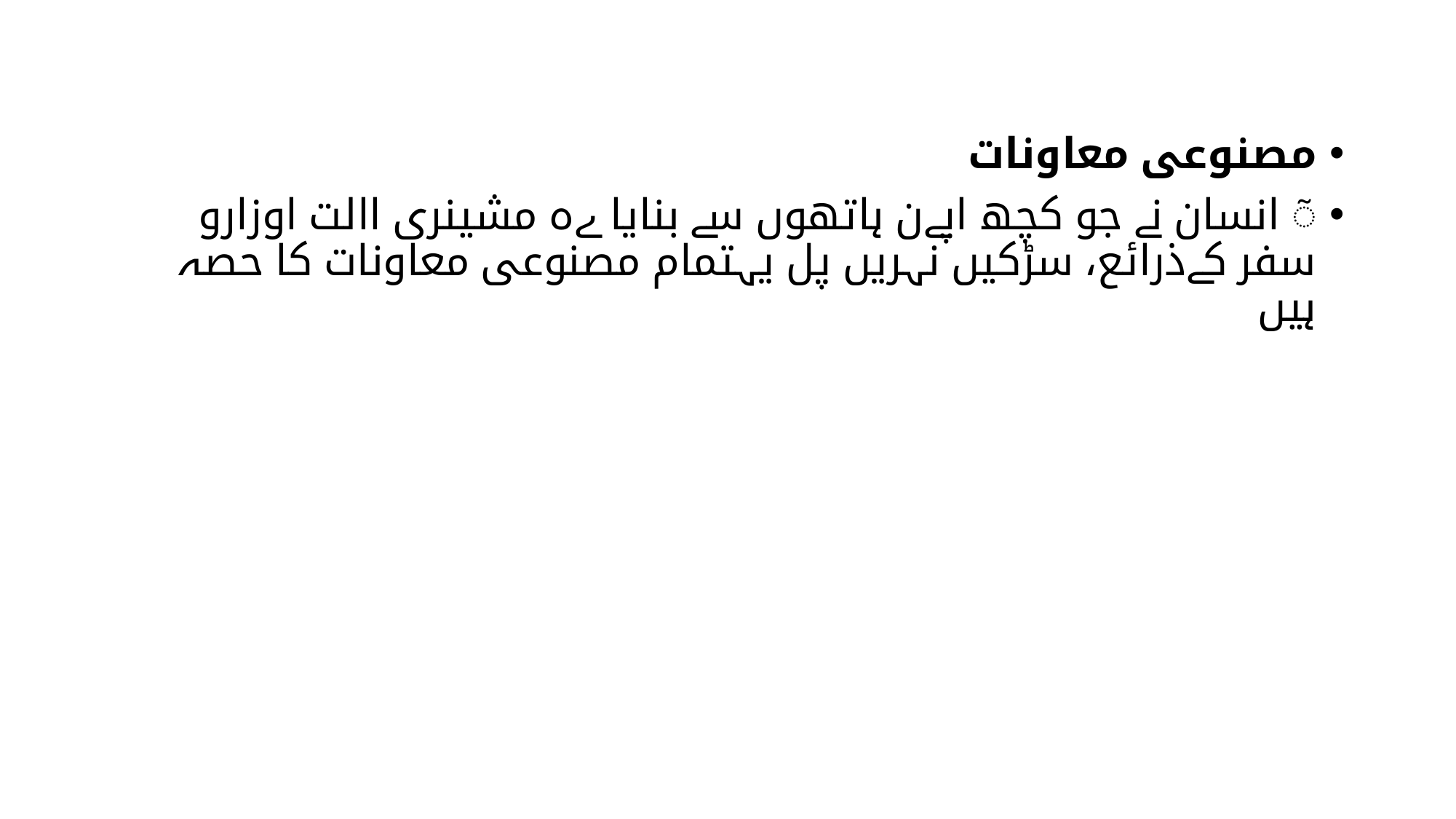

مصنوعی معاونات
ٓ انسان نے جو کچھ اپےن ہاتھوں سے بنایا ےہ مشینری االت اوزارو سفر کےذرائع، سڑکیں نہریں پل یہتمام مصنوعی معاونات کا حصہ ہیں